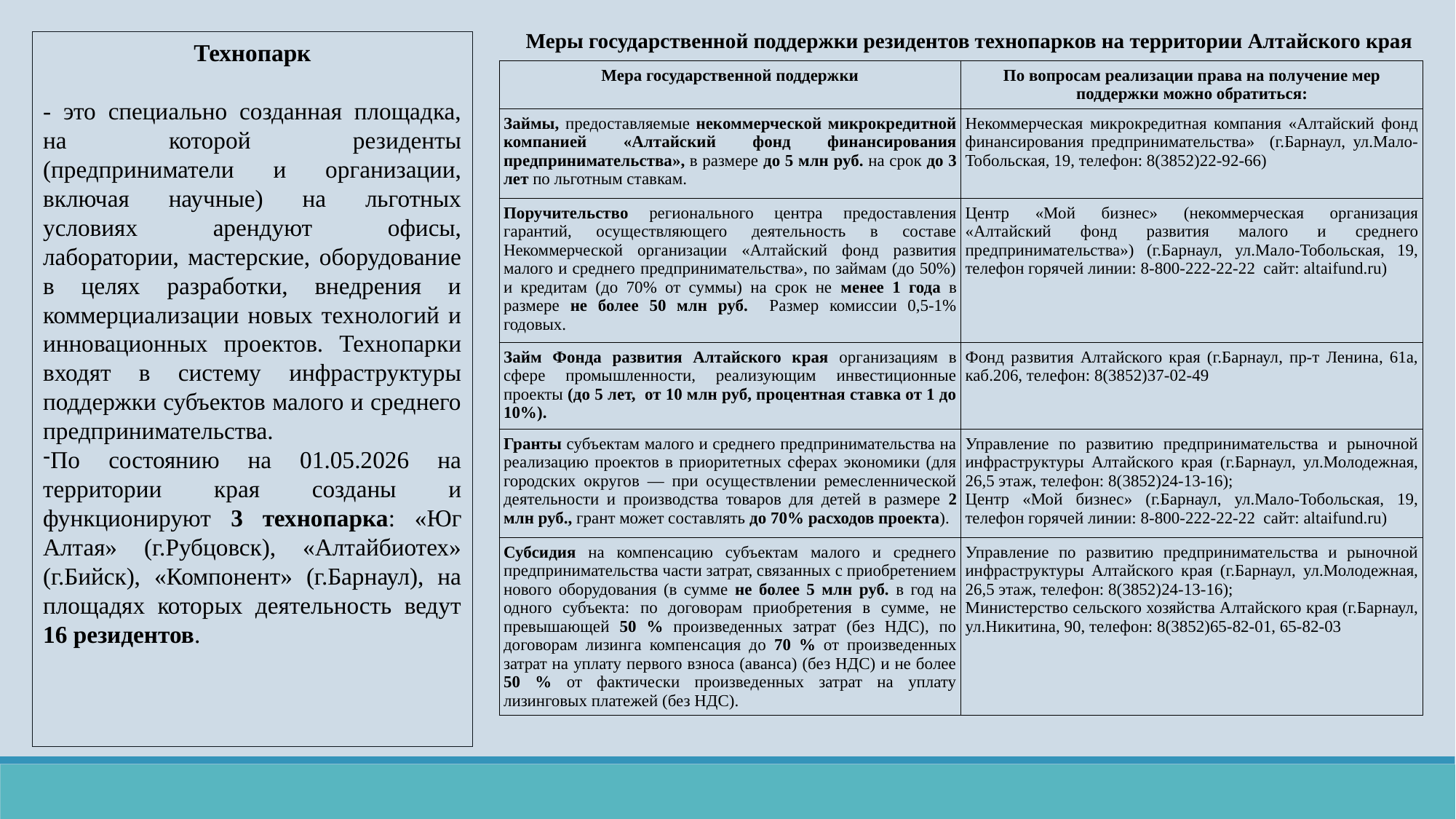

Меры государственной поддержки резидентов технопарков на территории Алтайского края
Технопарк

- это специально созданная площадка, на которой резиденты (предприниматели и организации, включая научные) на льготных условиях арендуют офисы, лаборатории, мастерские, оборудование в целях разработки, внедрения и коммерциализации новых технологий и инновационных проектов. Технопарки входят в систему инфраструктуры поддержки субъектов малого и среднего предпринимательства.
По состоянию на 01.05.2026 на территории края созданы и функционируют 3 технопарка: «Юг Алтая» (г.Рубцовск), «Алтайбиотех» (г.Бийск), «Компонент» (г.Барнаул), на площадях которых деятельность ведут 16 резидентов.

| Мера государственной поддержки | По вопросам реализации права на получение мер поддержки можно обратиться: |
| --- | --- |
| Займы, предоставляемые некоммерческой микрокредитной компанией «Алтайский фонд финансирования предпринимательства», в размере до 5 млн руб. на срок до 3 лет по льготным ставкам. | Некоммерческая микрокредитная компания «Алтайский фонд финансирования предпринимательства» (г.Барнаул, ул.Мало-Тобольская, 19, телефон: 8(3852)22-92-66) |
| Поручительство регионального центра предоставления гарантий, осуществляющего деятельность в составе Некоммерческой организации «Алтайский фонд развития малого и среднего предпринимательства», по займам (до 50%) и кредитам (до 70% от суммы) на срок не менее 1 года в размере не более 50 млн руб. Размер комиссии 0,5-1% годовых. | Центр «Мой бизнес» (некоммерческая организация «Алтайский фонд развития малого и среднего предпринимательства») (г.Барнаул, ул.Мало-Тобольская, 19, телефон горячей линии: 8-800-222-22-22 сайт: altaifund.ru) |
| Займ Фонда развития Алтайского края организациям в сфере промышленности, реализующим инвестиционные проекты (до 5 лет, от 10 млн руб, процентная ставка от 1 до 10%). | Фонд развития Алтайского края (г.Барнаул, пр-т Ленина, 61а, каб.206, телефон: 8(3852)37-02-49 |
| Гранты субъектам малого и среднего предпринимательства на реализацию проектов в приоритетных сферах экономики (для городских округов — при осуществлении ремесленнической деятельности и производства товаров для детей в размере 2 млн руб., грант может составлять до 70% расходов проекта). | Управление по развитию предпринимательства и рыночной инфраструктуры Алтайского края (г.Барнаул, ул.Молодежная, 26,5 этаж, телефон: 8(3852)24-13-16); Центр «Мой бизнес» (г.Барнаул, ул.Мало-Тобольская, 19, телефон горячей линии: 8-800-222-22-22 сайт: altaifund.ru) |
| Субсидия на компенсацию субъектам малого и среднего предпринимательства части затрат, связанных с приобретением нового оборудования (в сумме не более 5 млн руб. в год на одного субъекта: по договорам приобретения в сумме, не превышающей 50 % произведенных затрат (без НДС), по договорам лизинга компенсация до 70 % от произведенных затрат на уплату первого взноса (аванса) (без НДС) и не более 50 % от фактически произведенных затрат на уплату лизинговых платежей (без НДС). | Управление по развитию предпринимательства и рыночной инфраструктуры Алтайского края (г.Барнаул, ул.Молодежная, 26,5 этаж, телефон: 8(3852)24-13-16); Министерство сельского хозяйства Алтайского края (г.Барнаул, ул.Никитина, 90, телефон: 8(3852)65-82-01, 65-82-03 |